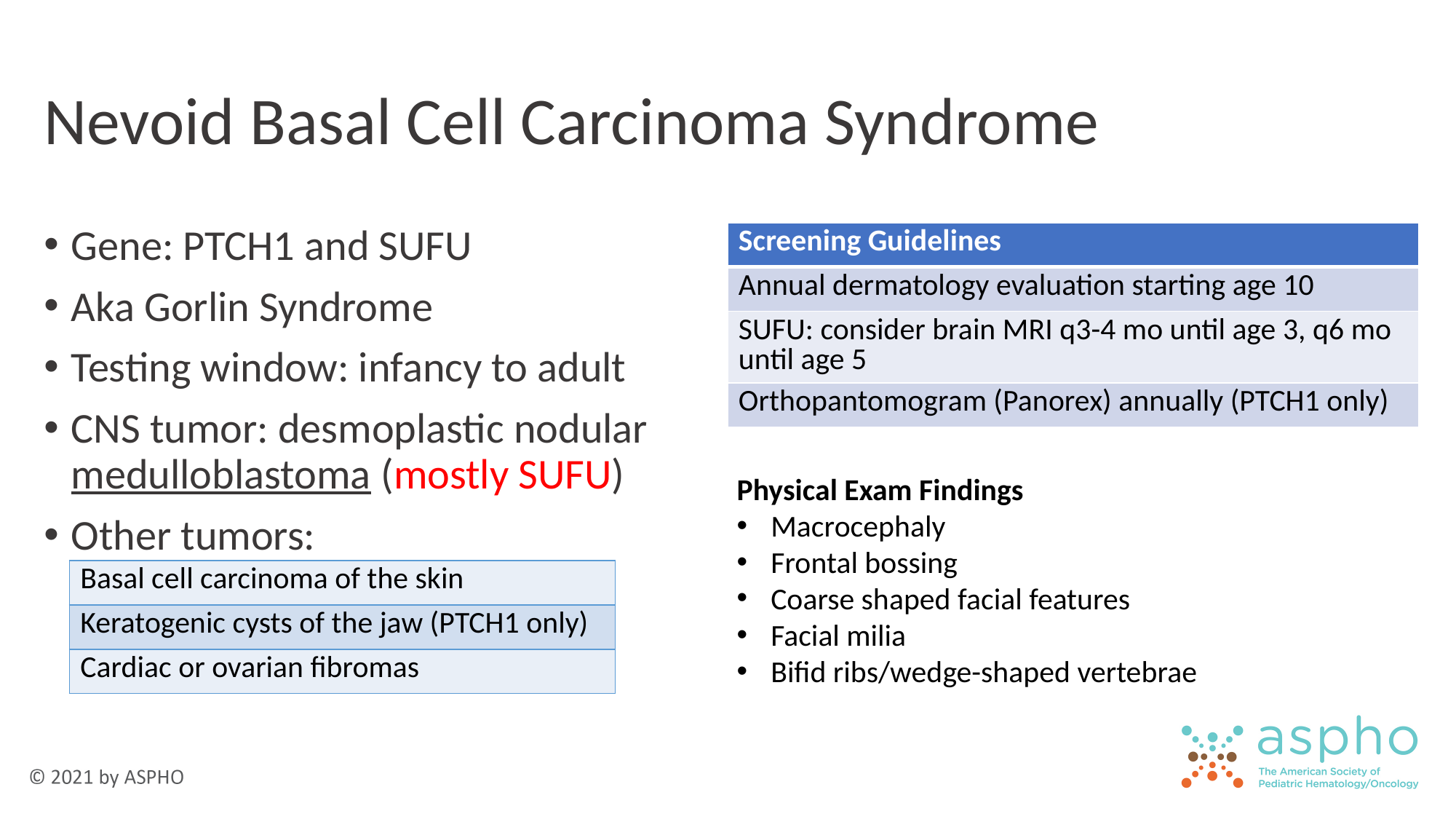

# Nevoid Basal Cell Carcinoma Syndrome
Gene: PTCH1 and SUFU
Aka Gorlin Syndrome
Testing window: infancy to adult
CNS tumor: desmoplastic nodular medulloblastoma (mostly SUFU)
Other tumors:

| Screening Guidelines |
| --- |
| Annual dermatology evaluation starting age 10 |
| SUFU: consider brain MRI q3-4 mo until age 3, q6 mo until age 5 |
| Orthopantomogram (Panorex) annually (PTCH1 only) |
Physical Exam Findings
Macrocephaly
Frontal bossing
Coarse shaped facial features
Facial milia
Bifid ribs/wedge-shaped vertebrae

| Basal cell carcinoma of the skin |
| --- |
| Keratogenic cysts of the jaw (PTCH1 only) |
| Cardiac or ovarian fibromas |